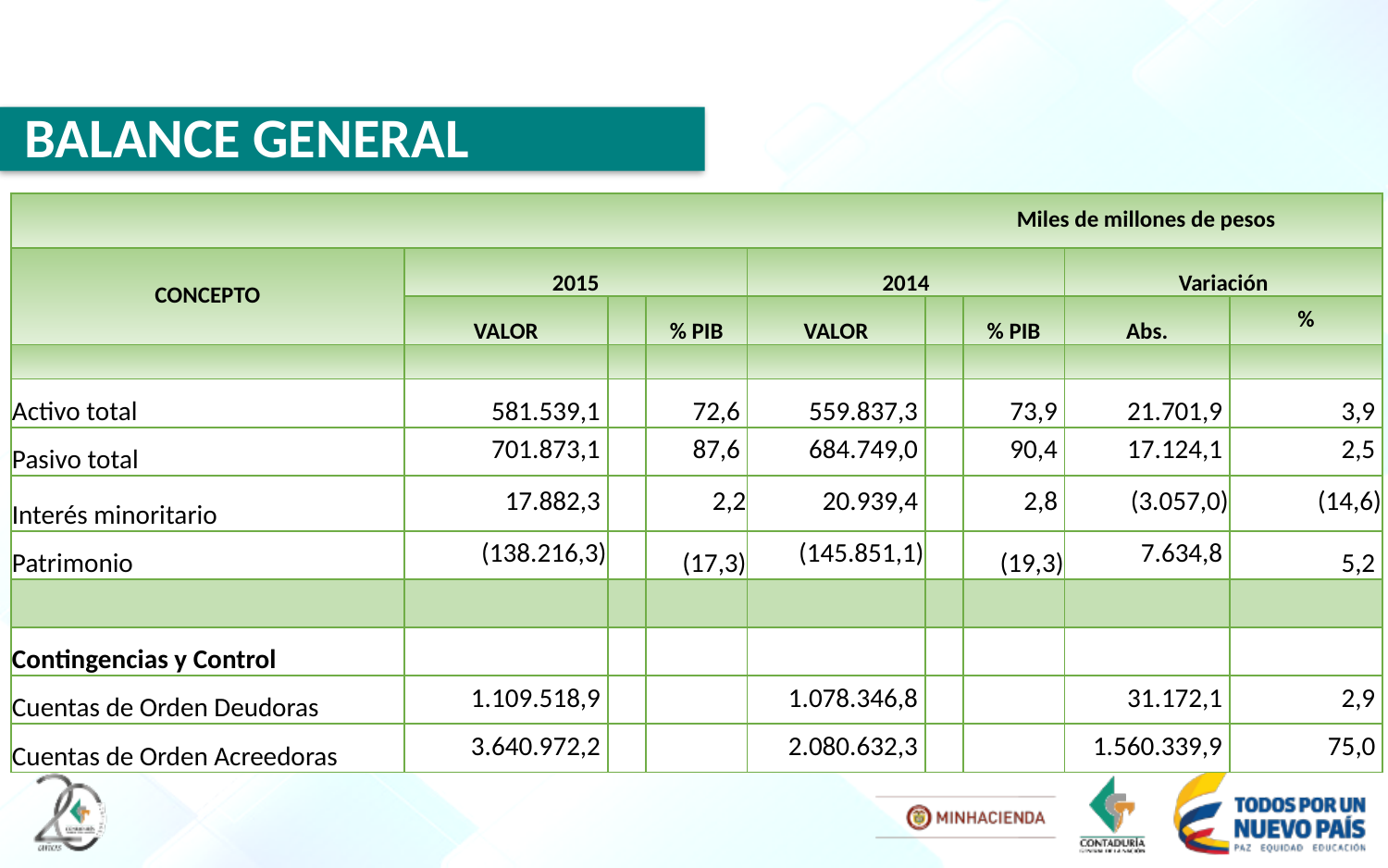

BALANCE GENERAL
| Miles de millones de pesos |  |  |  |  |  |  |  |  |
| --- | --- | --- | --- | --- | --- | --- | --- | --- |
| CONCEPTO | 2015 |  |  | 2014 |  |  | Variación |  |
|  | VALOR |  | % PIB | VALOR |  | % PIB | Abs. | % |
|  |  |  |  |  |  |  |  |  |
| Activo total | 581.539,1 |  | 72,6 | 559.837,3 |  | 73,9 | 21.701,9 | 3,9 |
| Pasivo total | 701.873,1 |  | 87,6 | 684.749,0 |  | 90,4 | 17.124,1 | 2,5 |
| Interés minoritario | 17.882,3 |  | 2,2 | 20.939,4 |  | 2,8 | (3.057,0) | (14,6) |
| Patrimonio | (138.216,3) |  | (17,3) | (145.851,1) |  | (19,3) | 7.634,8 | 5,2 |
|  |  |  |  |  |  |  |  |  |
| Contingencias y Control |  |  |  |  |  |  |  |  |
| Cuentas de Orden Deudoras | 1.109.518,9 |  |  | 1.078.346,8 |  |  | 31.172,1 | 2,9 |
| Cuentas de Orden Acreedoras | 3.640.972,2 |  |  | 2.080.632,3 |  |  | 1.560.339,9 | 75,0 |